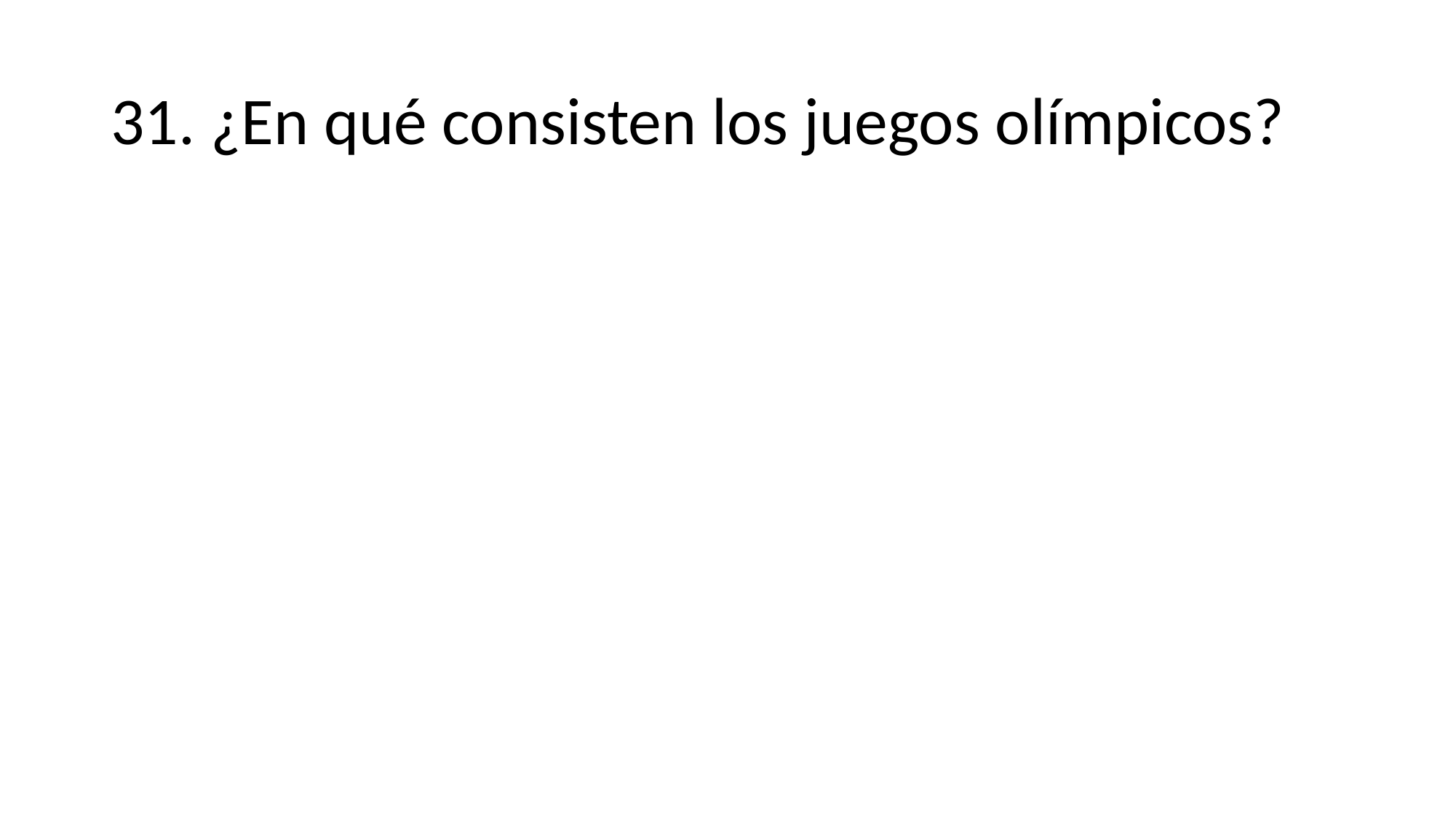

# 31. ¿En qué consisten los juegos olímpicos?